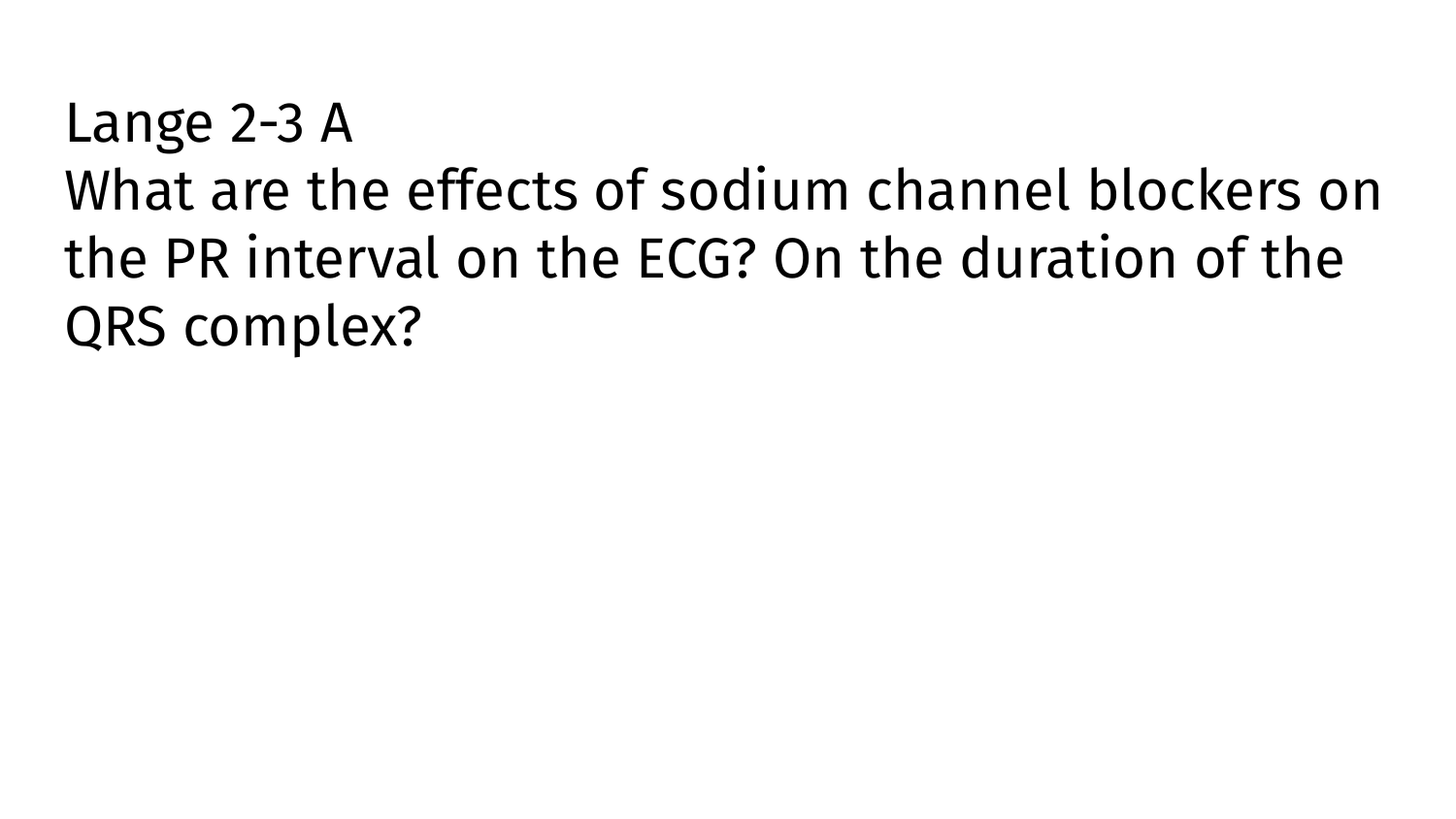

# Lange 2-3 A
What are the effects of sodium channel blockers on the PR interval on the ECG? On the duration of the QRS complex?